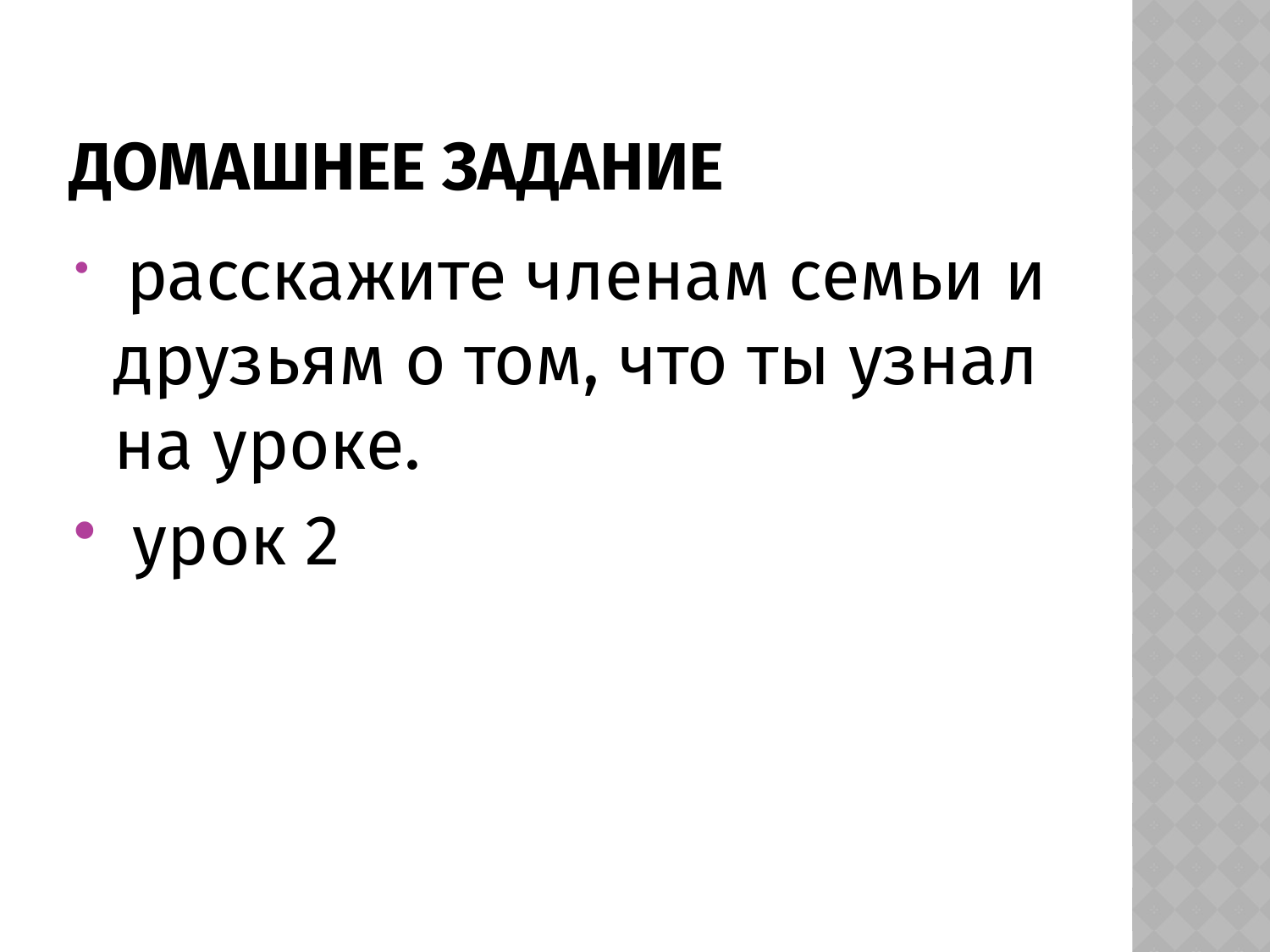

# домашнее задание
 расскажите членам семьи и друзьям о том, что ты узнал на уроке.
 урок 2